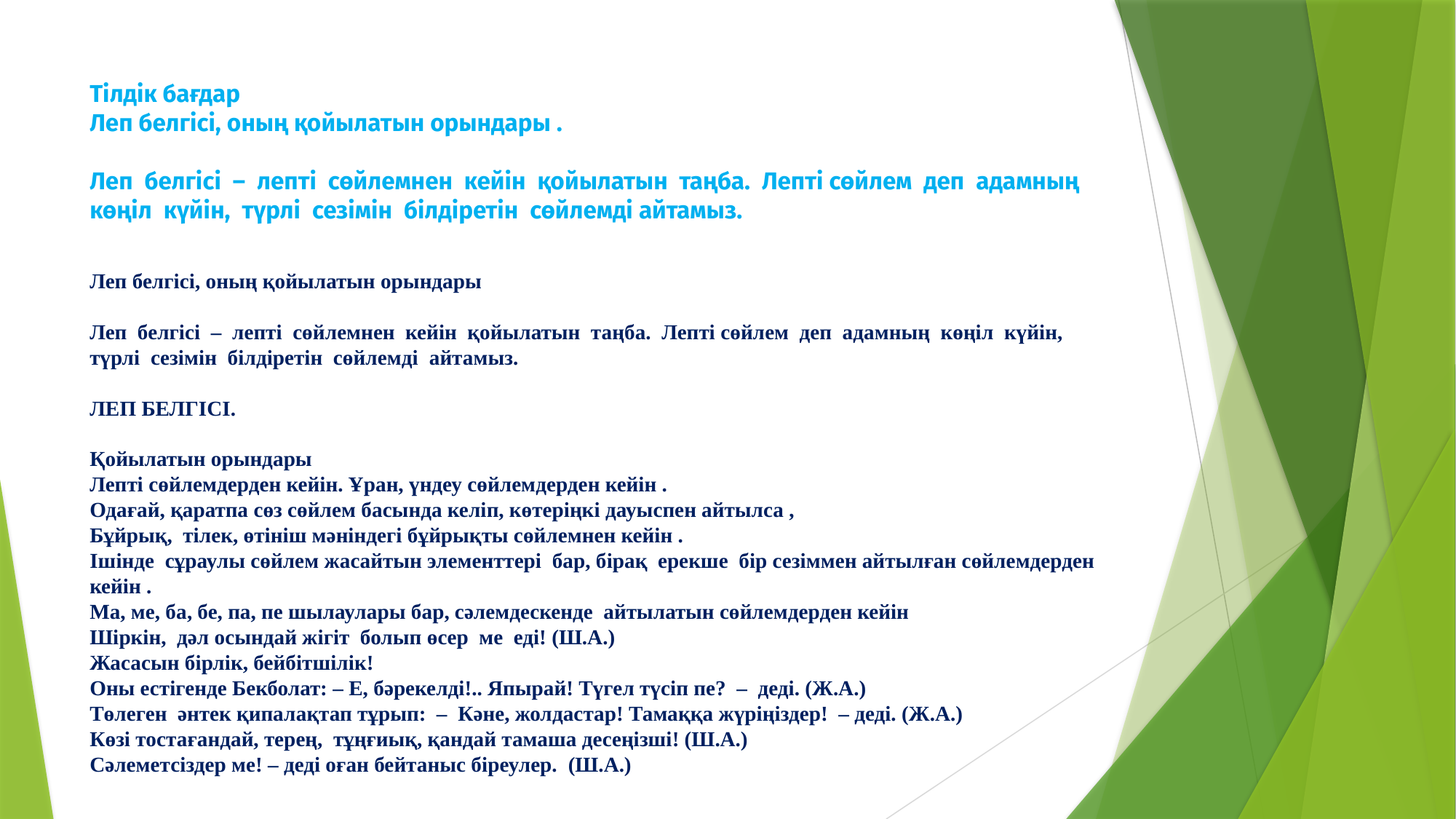

# Тілдік бағдар Леп белгісі, оның қойылатын орындары . Леп  белгісі  –  лепті  сөйлемнен  кейін  қойылатын  таңба.  Лепті сөйлем  деп  адамның  көңіл  күйін,  түрлі  сезімін  білдіретін  сөйлемді айтамыз. Леп белгісі, оның қойылатын орындары Леп  белгісі  –  лепті  сөйлемнен  кейін  қойылатын  таңба.  Лепті сөйлем  деп  адамның  көңіл  күйін,  түрлі  сезімін  білдіретін  сөйлемді  айтамыз. ЛЕП БЕЛГІСІ. Қойылатын орындары Лепті сөйлемдерден кейін. Ұран, үндеу сөйлемдерден кейін . Одағай, қаратпа сөз сөйлем басында келіп, көтеріңкі дауыспен айтылса , Бұйрық,  тілек, өтініш мәніндегі бұйрықты сөйлемнен кейін . Ішінде  сұраулы сөйлем жасайтын элементтері  бар, бірақ  ерекше  бір сезіммен айтылған сөйлемдерден кейін . Ма, ме, ба, бе, па, пе шылаулары бар, сәлемдескенде  айтылатын сөйлемдерден кейін Шіркін,  дәл осындай жігіт  болып өсер  ме  еді! (Ш.А.) Жасасын бірлік, бейбітшілік! Оны естігенде Бекболат: – Е, бәрекелді!.. Япырай! Түгел түсіп пе?  –  деді. (Ж.А.) Төлеген  әнтек қипалақтап тұрып:  –  Кәне, жолдастар! Тамаққа жүріңіздер!  – деді. (Ж.А.) Көзі тостағандай, терең,  тұңғиық, қандай тамаша десеңізші! (Ш.А.) Сәлеметсіздер ме! – деді оған бейтаныс біреулер.  (Ш.А.)